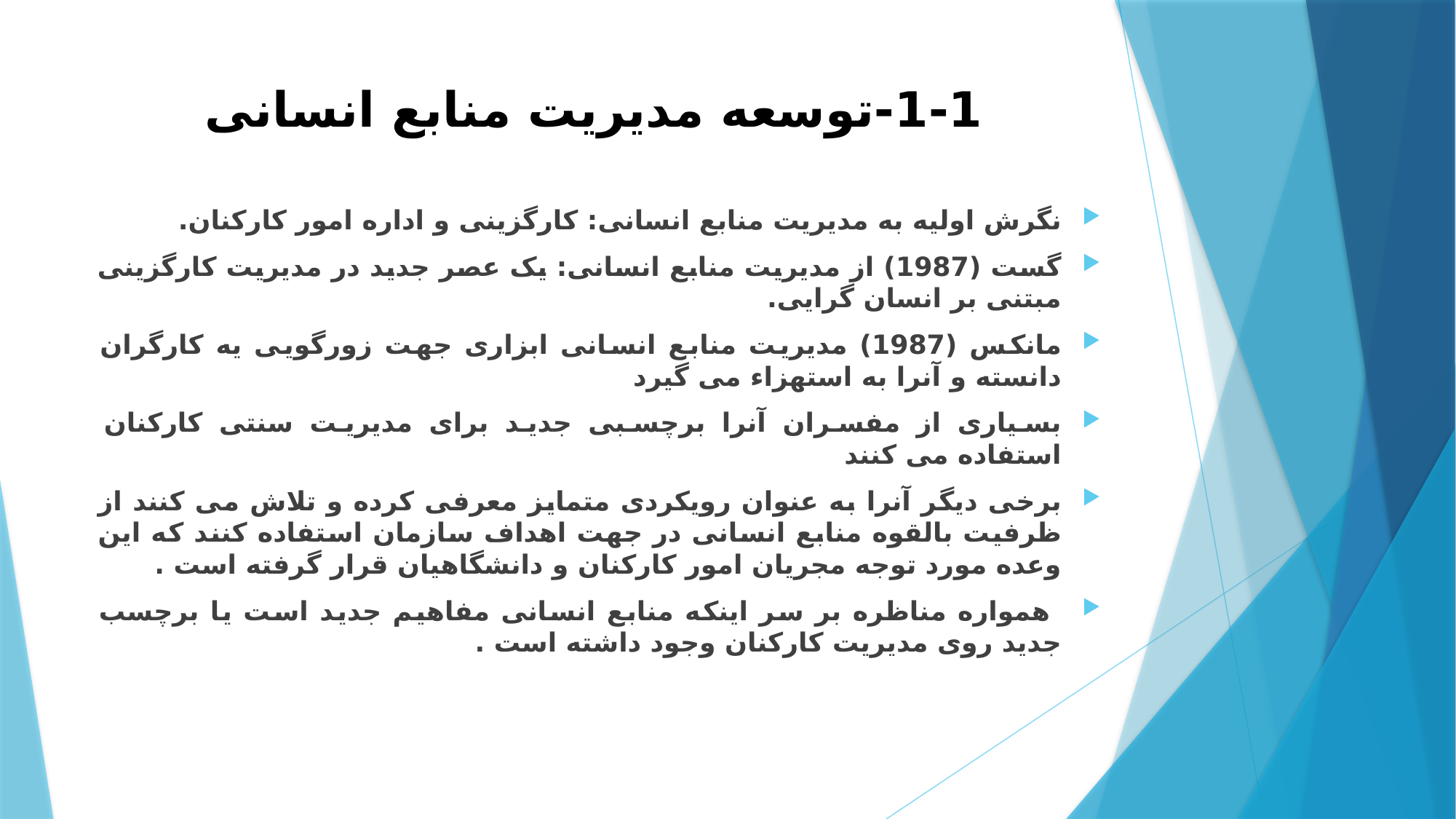

# 1-1-توسعه مدیریت منابع انسانی
نگرش اولیه به مدیریت منابع انسانی: کارگزینی و اداره امور کارکنان.
گست (1987) از مدیریت منابع انسانی: یک عصر جدید در مدیریت کارگزینی مبتنی بر انسان گرایی.
مانکس (1987) مدیریت منابع انسانی ابزاری جهت زورگویی یه کارگران دانسته و آنرا به استهزاء می گیرد
بسیاری از مفسران آنرا برچسبی جدید برای مدیریت سنتی کارکنان استفاده می کنند
برخی دیگر آنرا به عنوان رویکردی متمایز معرفی کرده و تلاش می کنند از ظرفیت بالقوه منابع انسانی در جهت اهداف سازمان استفاده کنند که این وعده مورد توجه مجریان امور کارکنان و دانشگاهیان قرار گرفته است .
 همواره مناظره بر سر اینکه منابع انسانی مفاهیم جدید است یا برچسب جدید روی مدیریت کارکنان وجود داشته است .